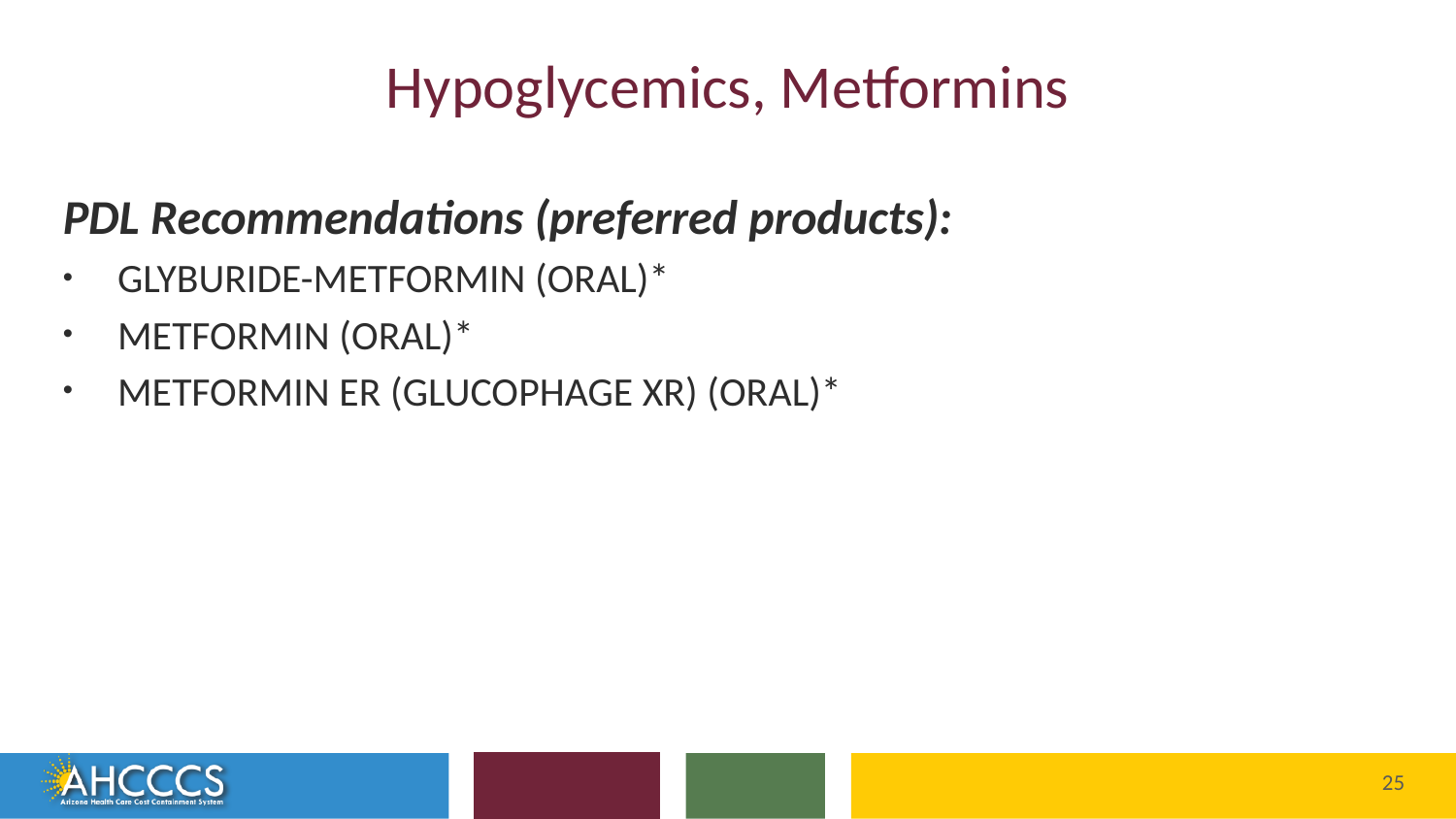

# Hypoglycemics, Metformins
PDL Recommendations (preferred products):
GLYBURIDE-METFORMIN (ORAL)*
METFORMIN (ORAL)*
METFORMIN ER (GLUCOPHAGE XR) (ORAL)*